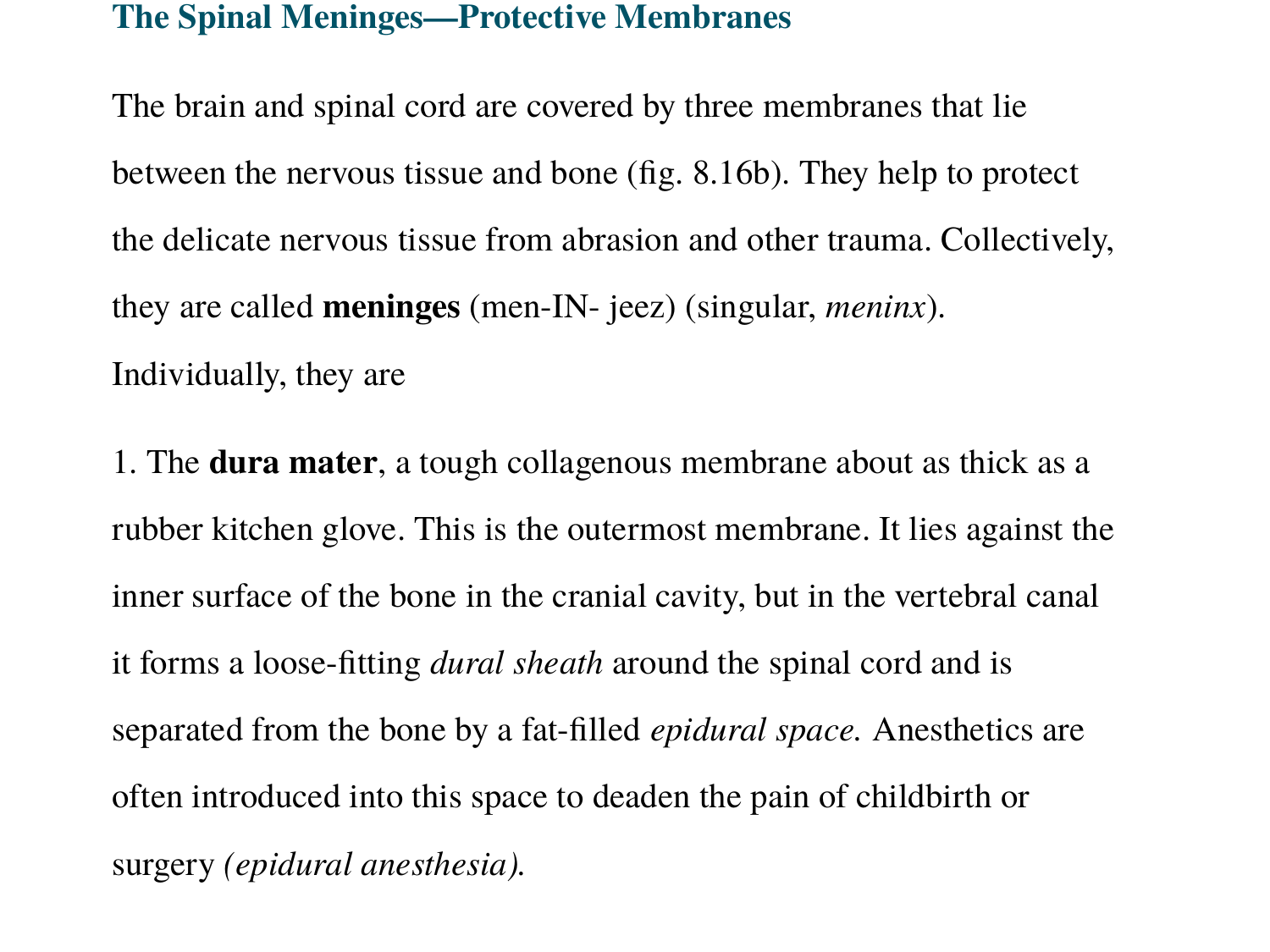

The Spinal Meninges—Protective Membranes
The brain and spinal cord are covered by three membranes that lie between the nervous tissue and bone (fig. 8.16b). They help to protect the delicate nervous tissue from abrasion and other trauma. Collectively, they are called meninges (men-IN- jeez) (singular, meninx). Individually, they are
1. The dura mater, a tough collagenous membrane about as thick as a rubber kitchen glove. This is the outermost membrane. It lies against the inner surface of the bone in the cranial cavity, but in the vertebral canal it forms a loose-fitting dural sheath around the spinal cord and is separated from the bone by a fat-filled epidural space. Anesthetics are often introduced into this space to deaden the pain of childbirth or surgery (epidural anesthesia).